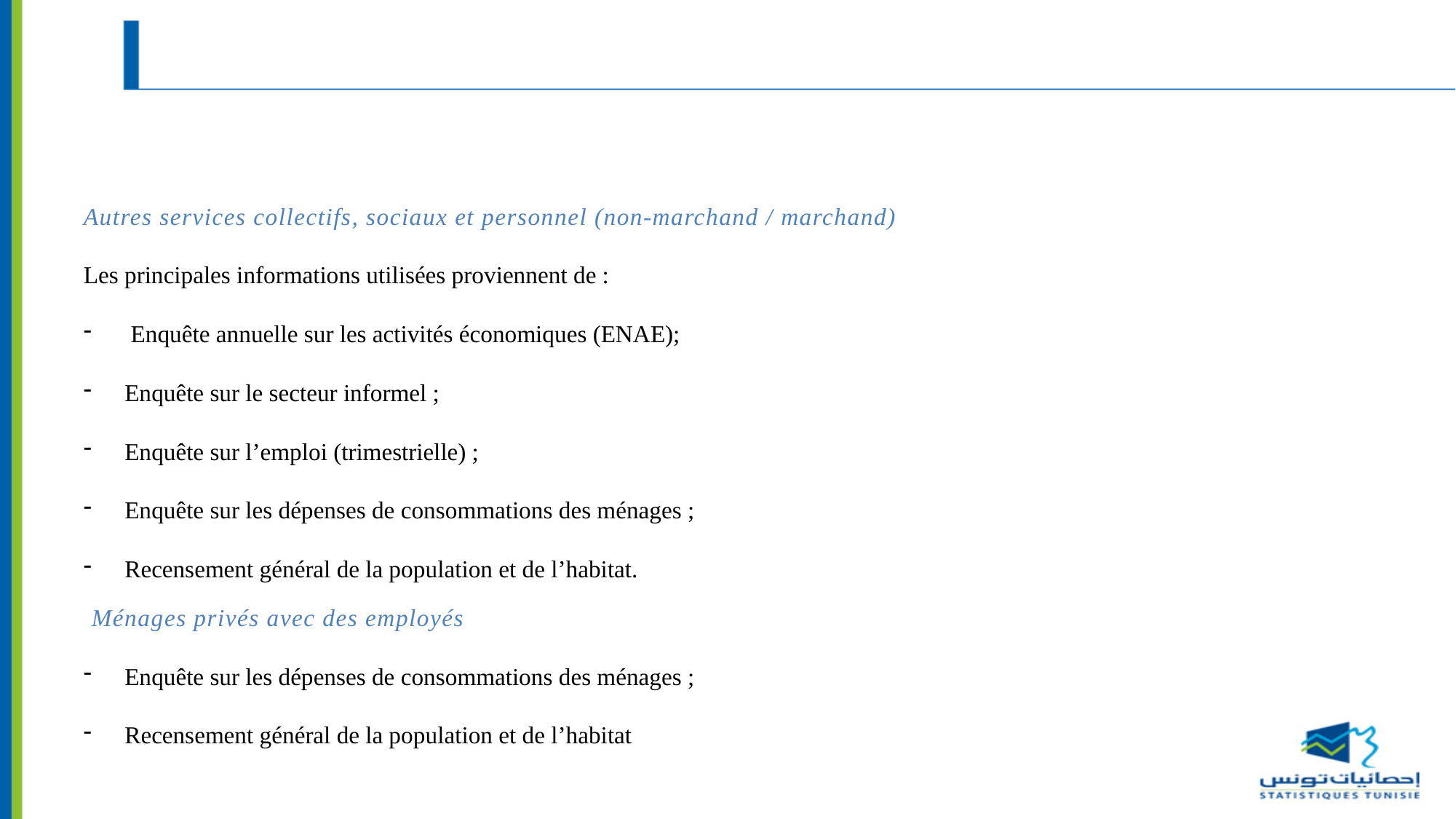

#
Autres services collectifs, sociaux et personnel (non-marchand / marchand)
Les principales informations utilisées proviennent de :
 Enquête annuelle sur les activités économiques (ENAE);
Enquête sur le secteur informel ;
Enquête sur l’emploi (trimestrielle) ;
Enquête sur les dépenses de consommations des ménages ;
Recensement général de la population et de l’habitat.
 Ménages privés avec des employés
Enquête sur les dépenses de consommations des ménages ;
Recensement général de la population et de l’habitat